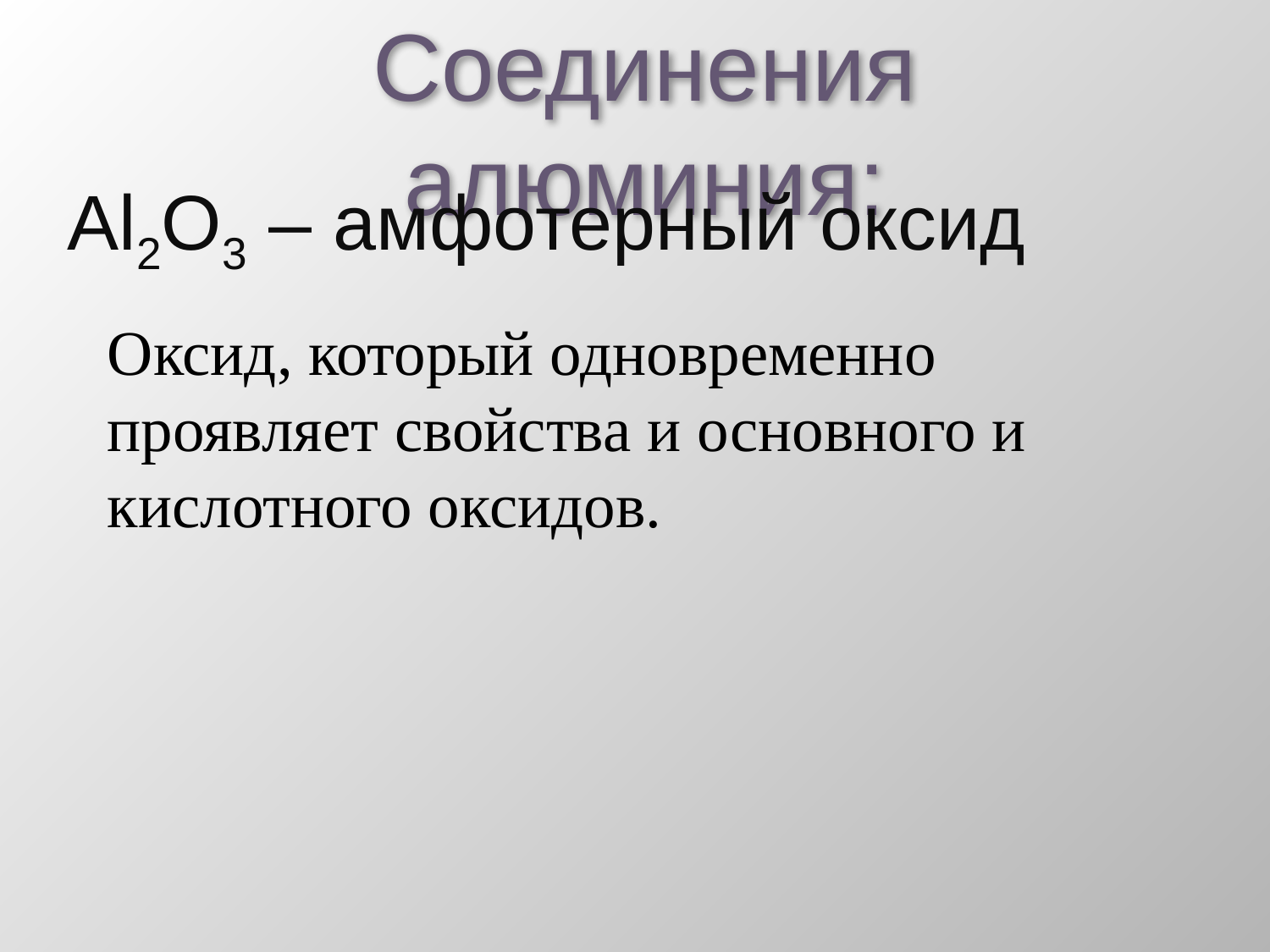

Соединения алюминия:
Al2O3 – амфотерный оксид
Оксид, который одновременно проявляет свойства и основного и кислотного оксидов.